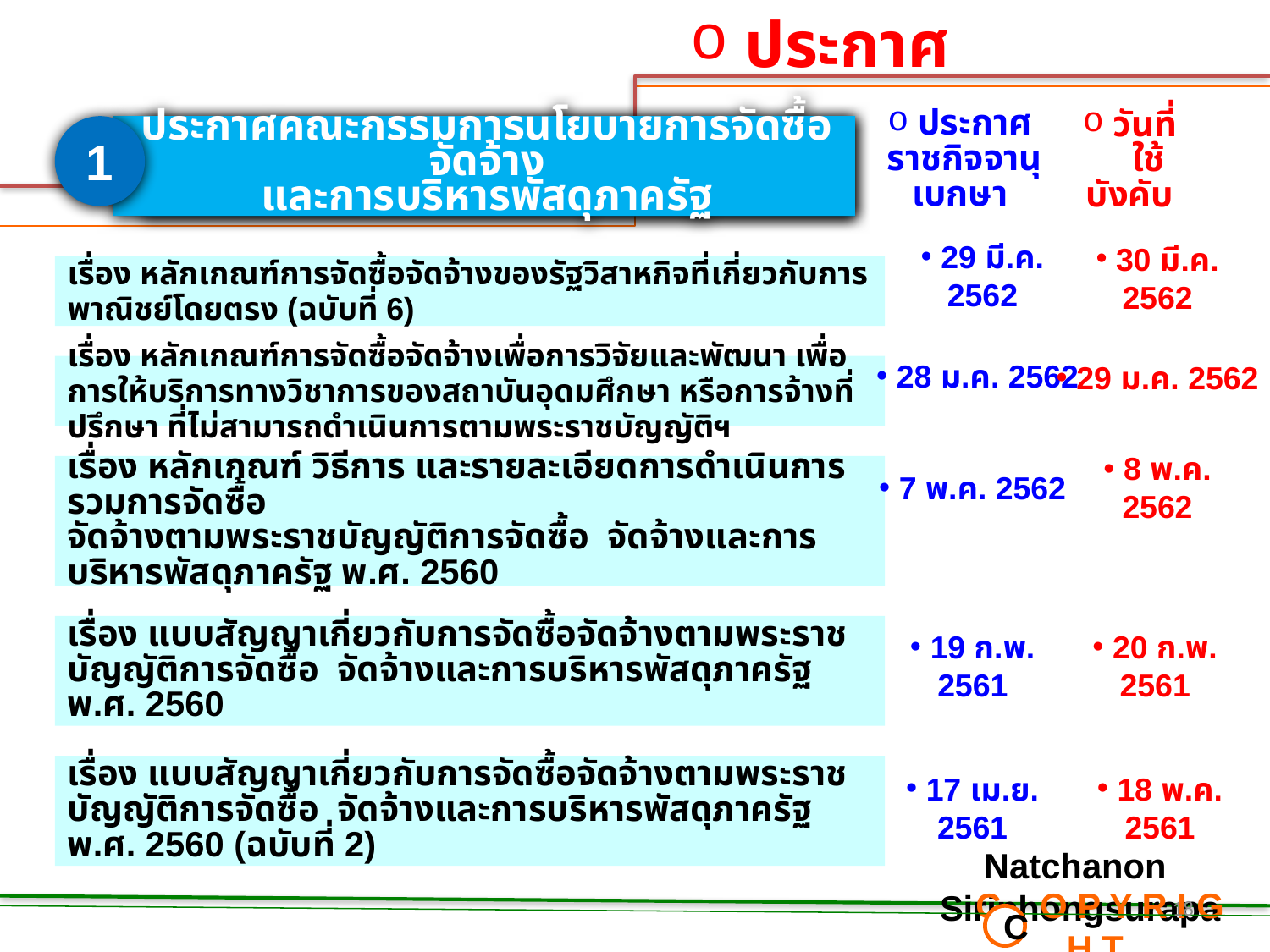

# ประกาศ
1

ประกาศคณะกรรมการนโยบายการจัดซื้อจัดจ้าง
และการบริหารพัสดุภาครัฐ
 ประกาศ
 ราชกิจจานุเบกษา
 วันที่
    ใช้บังคับ
เรื่อง หลักเกณฑ์การจัดซื้อจัดจ้างของรัฐวิสาหกิจที่เกี่ยวกับการพาณิชย์โดยตรง (ฉบับที่ 6)
 29 มี.ค. 2562
 30 มี.ค. 2562
เรื่อง หลักเกณฑ์การจัดซื้อจัดจ้างเพื่อการวิจัยและพัฒนา เพื่อการให้บริการทางวิชาการของสถาบันอุดมศึกษา หรือการจ้างที่ปรึกษา ที่ไม่สามารถดำเนินการตามพระราชบัญญัติฯ
 28 ม.ค. 2562
 29 ม.ค. 2562
เรื่อง หลักเกณฑ์ วิธีการ และรายละเอียดการดำเนินการรวมการจัดซื้อ
จัดจ้างตามพระราชบัญญัติการจัดซื้อ  จัดจ้างและการบริหารพัสดุภาครัฐ พ.ศ. 2560
 7 พ.ค. 2562
 8 พ.ค. 2562
เรื่อง แบบสัญญาเกี่ยวกับการจัดซื้อจัดจ้างตามพระราชบัญญัติการจัดซื้อ  จัดจ้างและการบริหารพัสดุภาครัฐ พ.ศ. 2560
 19 ก.พ. 2561
 20 ก.พ. 2561
 23 มี.ค. 2561
เรื่อง แบบสัญญาเกี่ยวกับการจัดซื้อจัดจ้างตามพระราชบัญญัติการจัดซื้อ  จัดจ้างและการบริหารพัสดุภาครัฐ พ.ศ. 2560 (ฉบับที่ 2)
 17 เม.ย. 2561
 18 พ.ค. 2561
Natchanon  Siriphongsurapa
 C    O P Y R I G H T
C
18